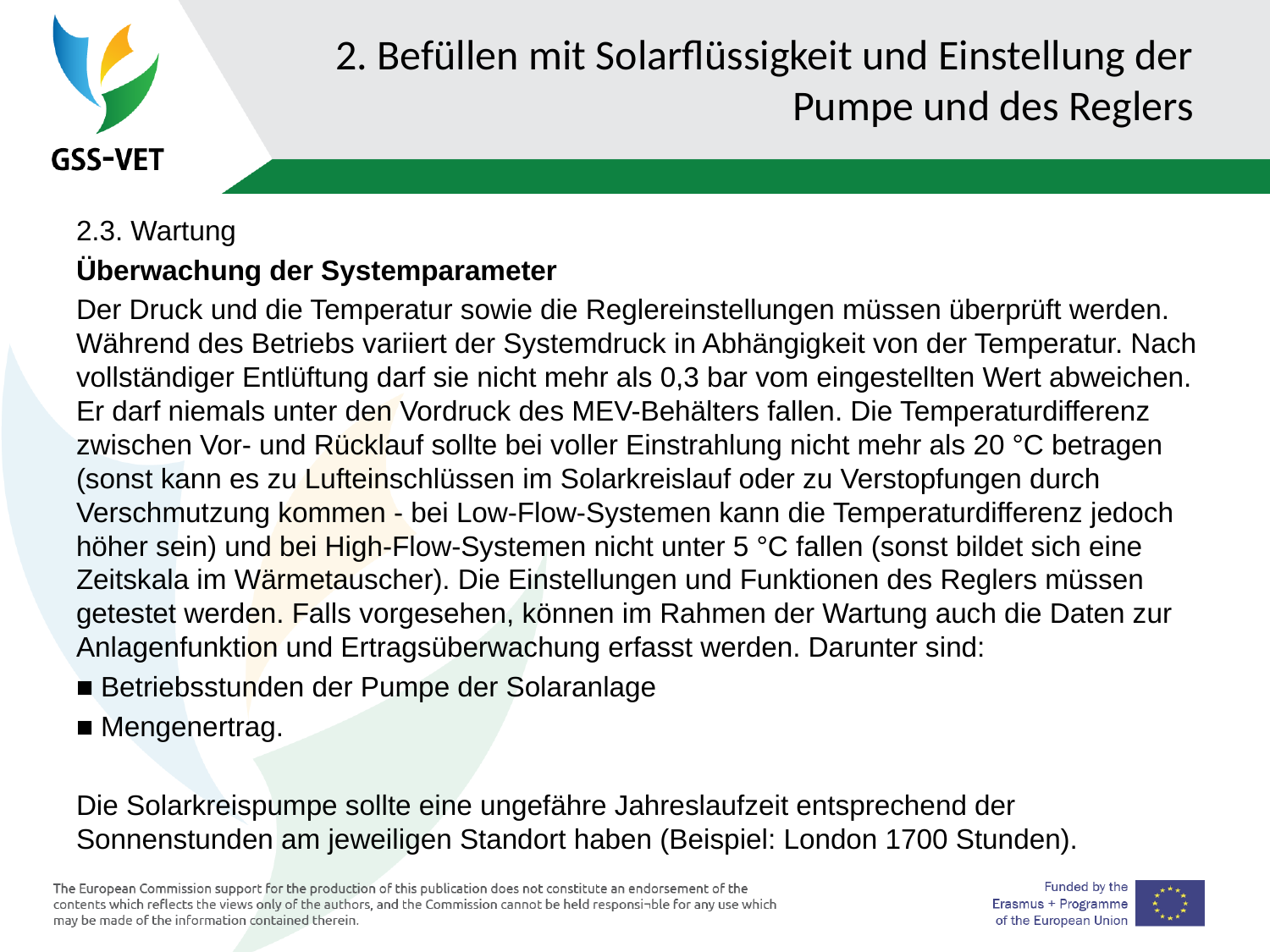

# 2. Befüllen mit Solarflüssigkeit und Einstellung der Pumpe und des Reglers
2.3. Wartung
Überwachung der Systemparameter
Der Druck und die Temperatur sowie die Reglereinstellungen müssen überprüft werden. Während des Betriebs variiert der Systemdruck in Abhängigkeit von der Temperatur. Nach vollständiger Entlüftung darf sie nicht mehr als 0,3 bar vom eingestellten Wert abweichen. Er darf niemals unter den Vordruck des MEV-Behälters fallen. Die Temperaturdifferenz zwischen Vor- und Rücklauf sollte bei voller Einstrahlung nicht mehr als 20 °C betragen (sonst kann es zu Lufteinschlüssen im Solarkreislauf oder zu Verstopfungen durch Verschmutzung kommen - bei Low-Flow-Systemen kann die Temperaturdifferenz jedoch höher sein) und bei High-Flow-Systemen nicht unter 5 °C fallen (sonst bildet sich eine Zeitskala im Wärmetauscher). Die Einstellungen und Funktionen des Reglers müssen getestet werden. Falls vorgesehen, können im Rahmen der Wartung auch die Daten zur Anlagenfunktion und Ertragsüberwachung erfasst werden. Darunter sind:
■ Betriebsstunden der Pumpe der Solaranlage
■ Mengenertrag.

Die Solarkreispumpe sollte eine ungefähre Jahreslaufzeit entsprechend der Sonnenstunden am jeweiligen Standort haben (Beispiel: London 1700 Stunden).